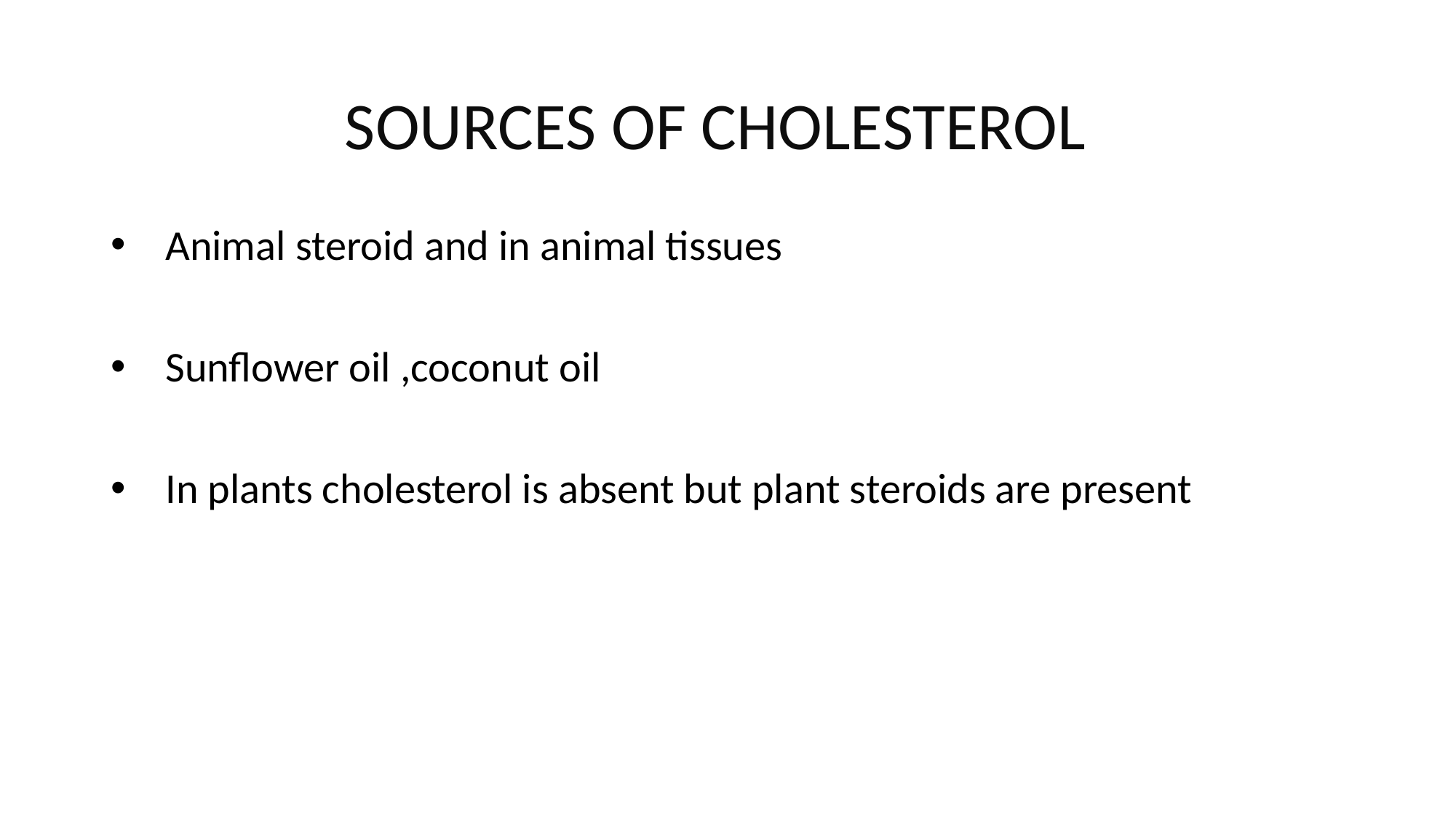

# SOURCES OF CHOLESTEROL
Animal steroid and in animal tissues

Sunflower oil ,coconut oil

In plants cholesterol is absent but plant steroids are present